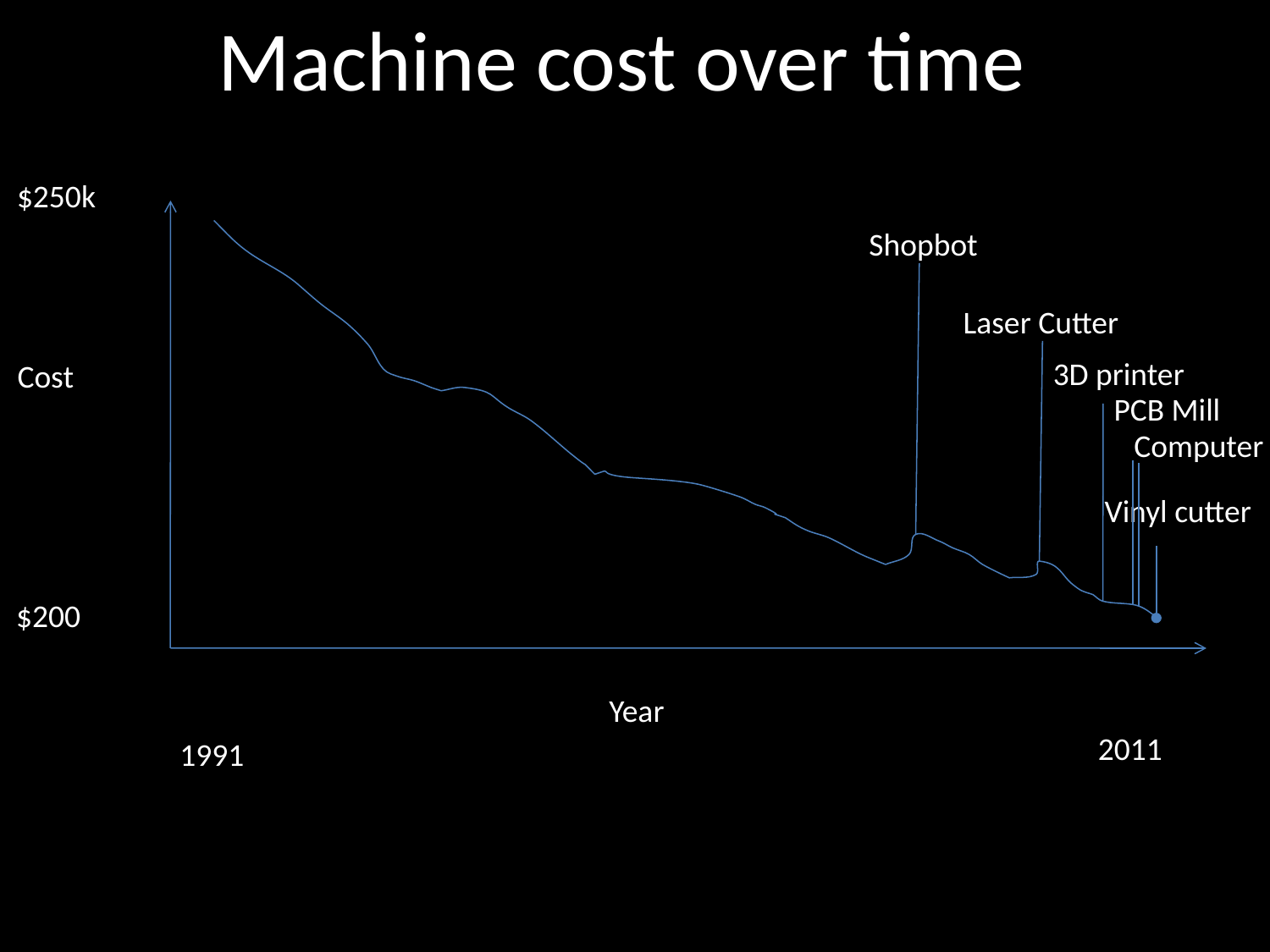

Machine cost over time
$250k
Shopbot

Laser Cutter
3D printer
Cost
PCB Mill
Computer
Vinyl cutter
$200
Year
2011
1991